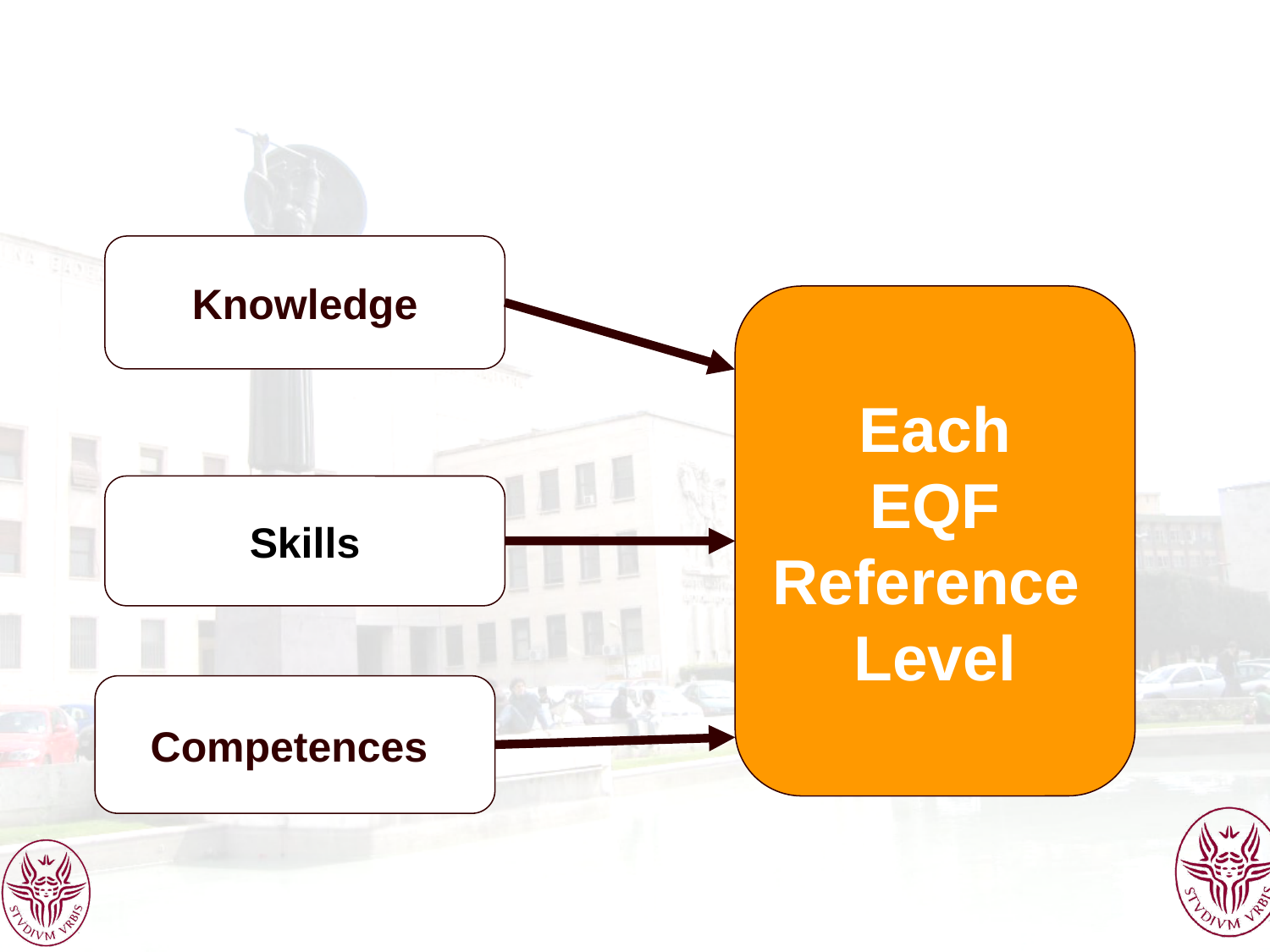

# The Eight EQF Levels
Knowledge

Each
EQF
Reference
Level
Skills
Competences
Italian- Serbian Bilateral Workshop on  “Science for Cultural Heritage”  November 12th, 2013
 48